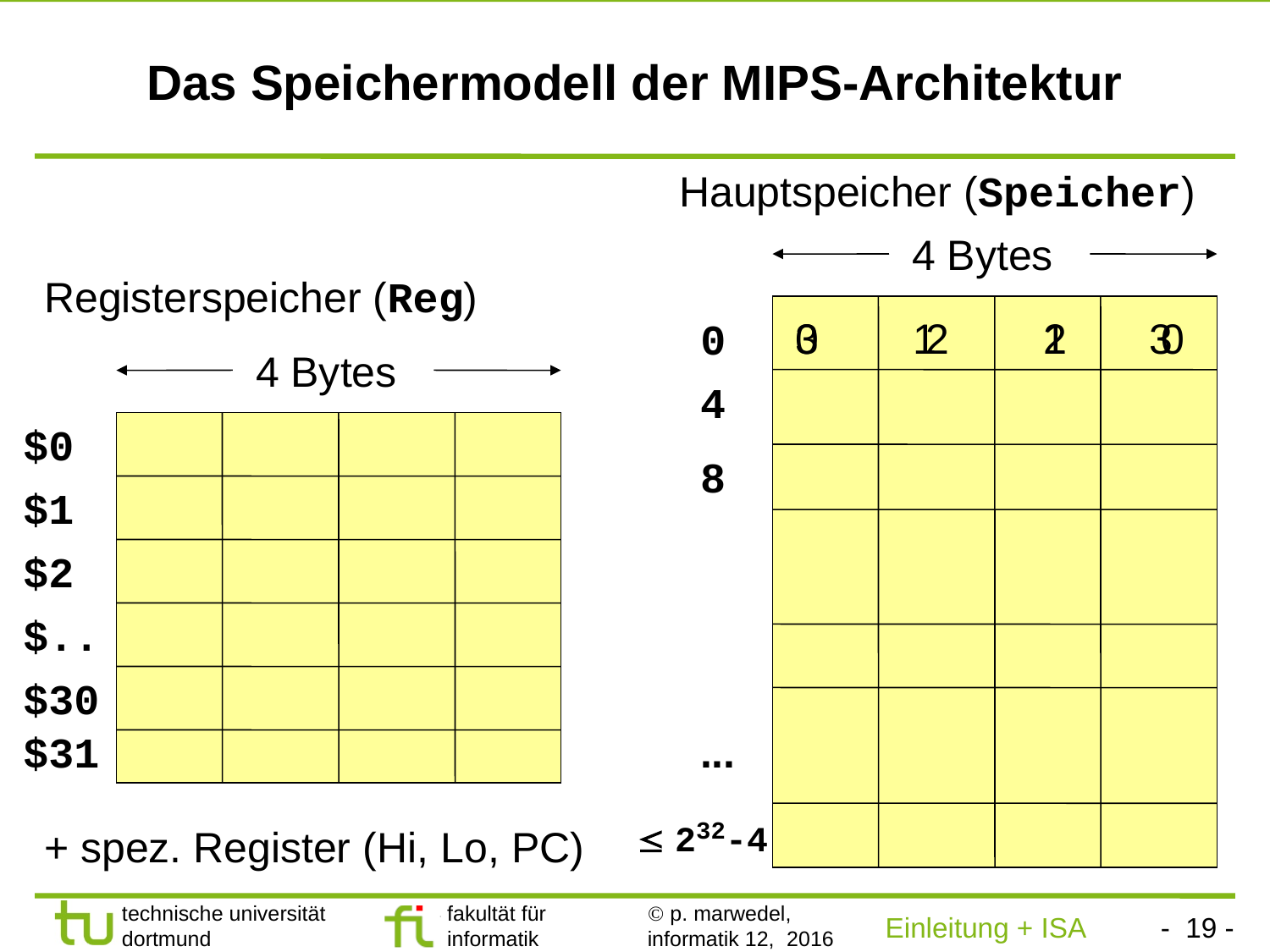

# Das Speichermodell der MIPS-Architektur
Hauptspeicher (Speicher)
4 Bytes

Registerspeicher (Reg)

0        1         2       3
3         2        1        0
0
4 Bytes

4
$0
$1
$2
$..
$30
$31

8

...
≤ 232-4

+ spez. Register (Hi, Lo, PC)